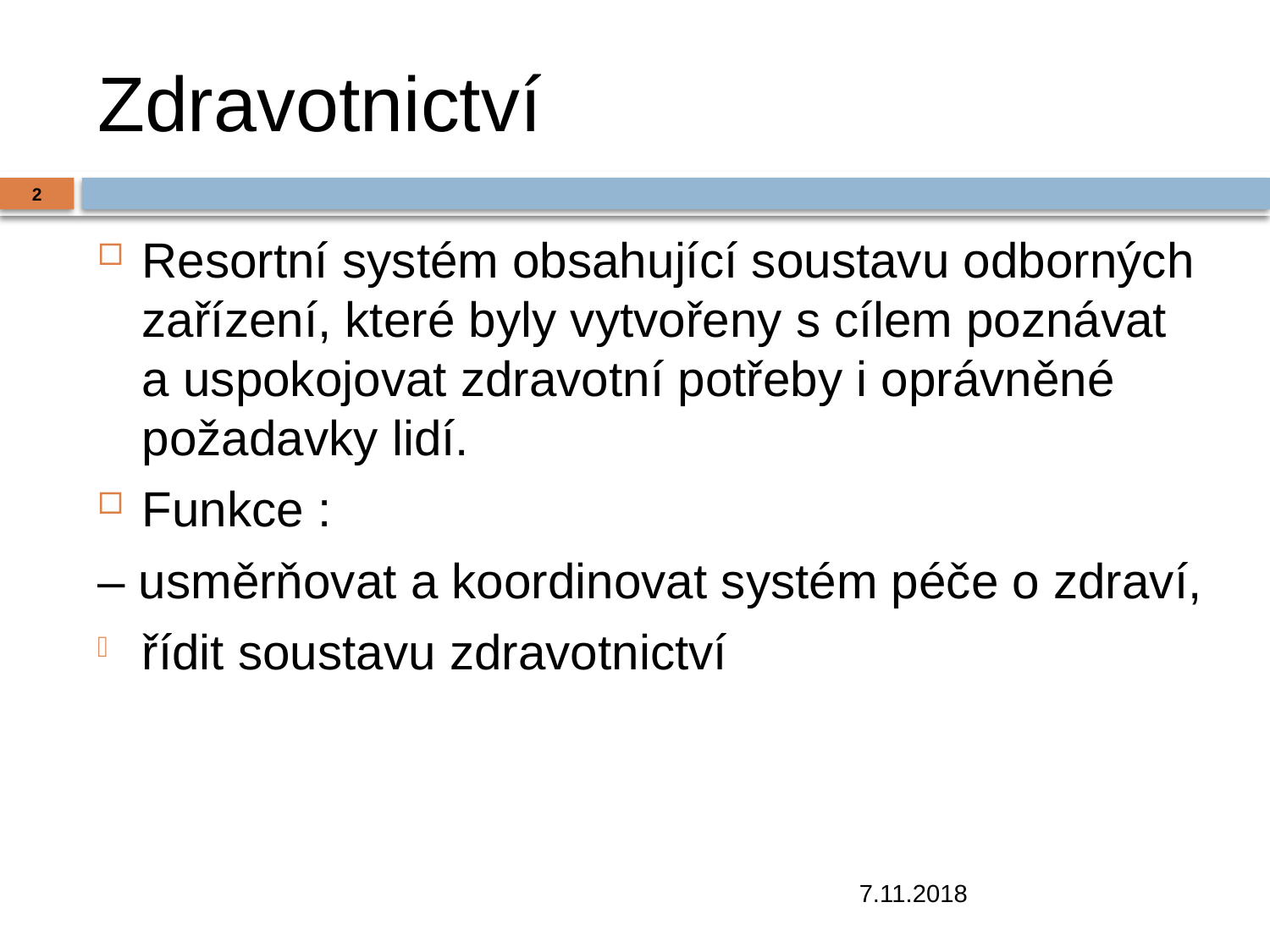

# Zdravotnictví
2
Resortní systém obsahující soustavu odborných zařízení, které byly vytvořeny s cílem poznávat a uspokojovat zdravotní potřeby i oprávněné požadavky lidí.
Funkce :
– usměrňovat a koordinovat systém péče o zdraví,
řídit soustavu zdravotnictví
7.11.2018